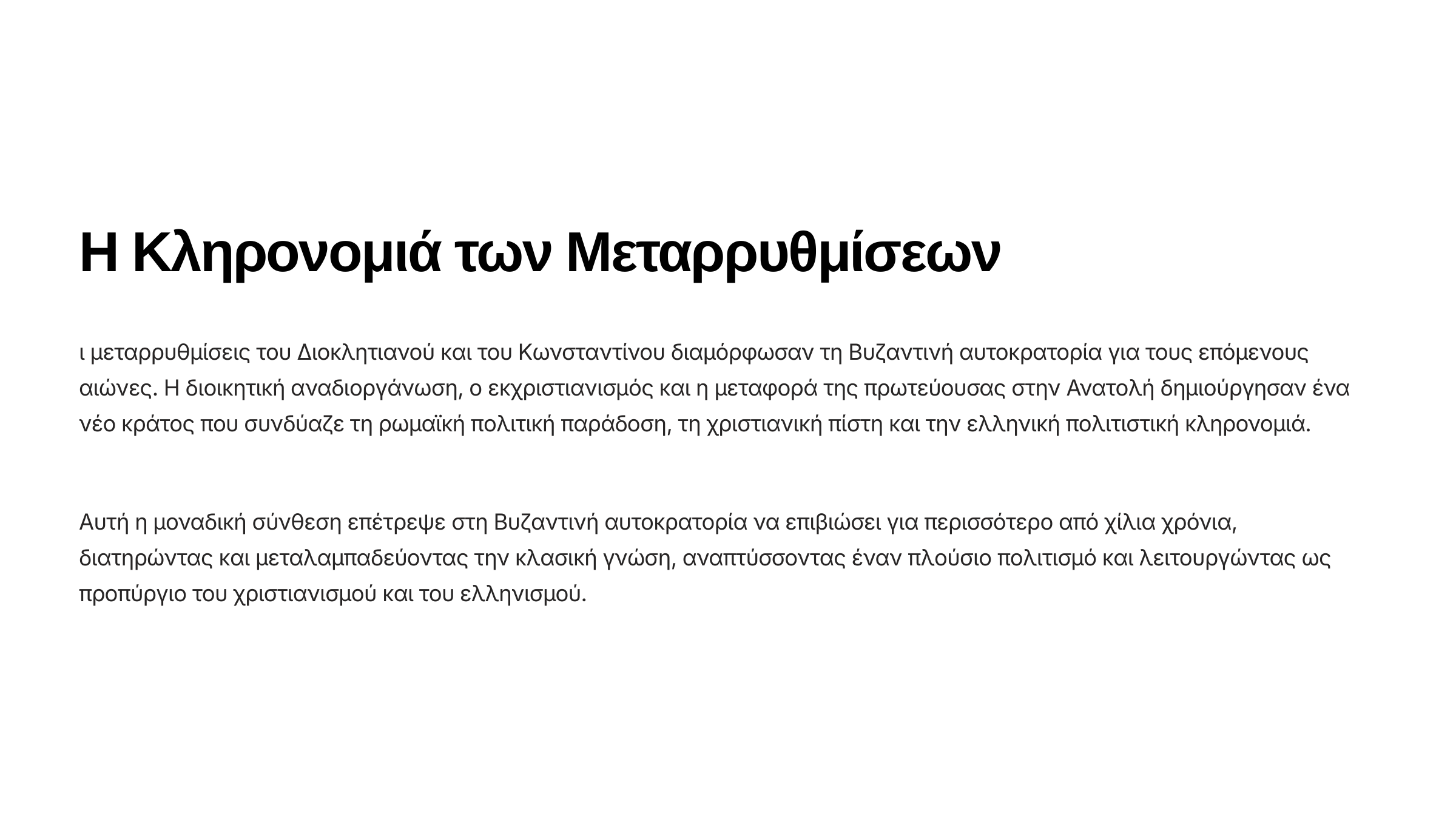

Η Κληρονομιά των Μεταρρυθμίσεων
ι μεταρρυθμίσεις του Διοκλητιανού και του Κωνσταντίνου διαμόρφωσαν τη Βυζαντινή αυτοκρατορία για τους επόμενους αιώνες. Η διοικητική αναδιοργάνωση, ο εκχριστιανισμός και η μεταφορά της πρωτεύουσας στην Ανατολή δημιούργησαν ένα νέο κράτος που συνδύαζε τη ρωμαϊκή πολιτική παράδοση, τη χριστιανική πίστη και την ελληνική πολιτιστική κληρονομιά.
Αυτή η μοναδική σύνθεση επέτρεψε στη Βυζαντινή αυτοκρατορία να επιβιώσει για περισσότερο από χίλια χρόνια, διατηρώντας και μεταλαμπαδεύοντας την κλασική γνώση, αναπτύσσοντας έναν πλούσιο πολιτισμό και λειτουργώντας ως προπύργιο του χριστιανισμού και του ελληνισμού.